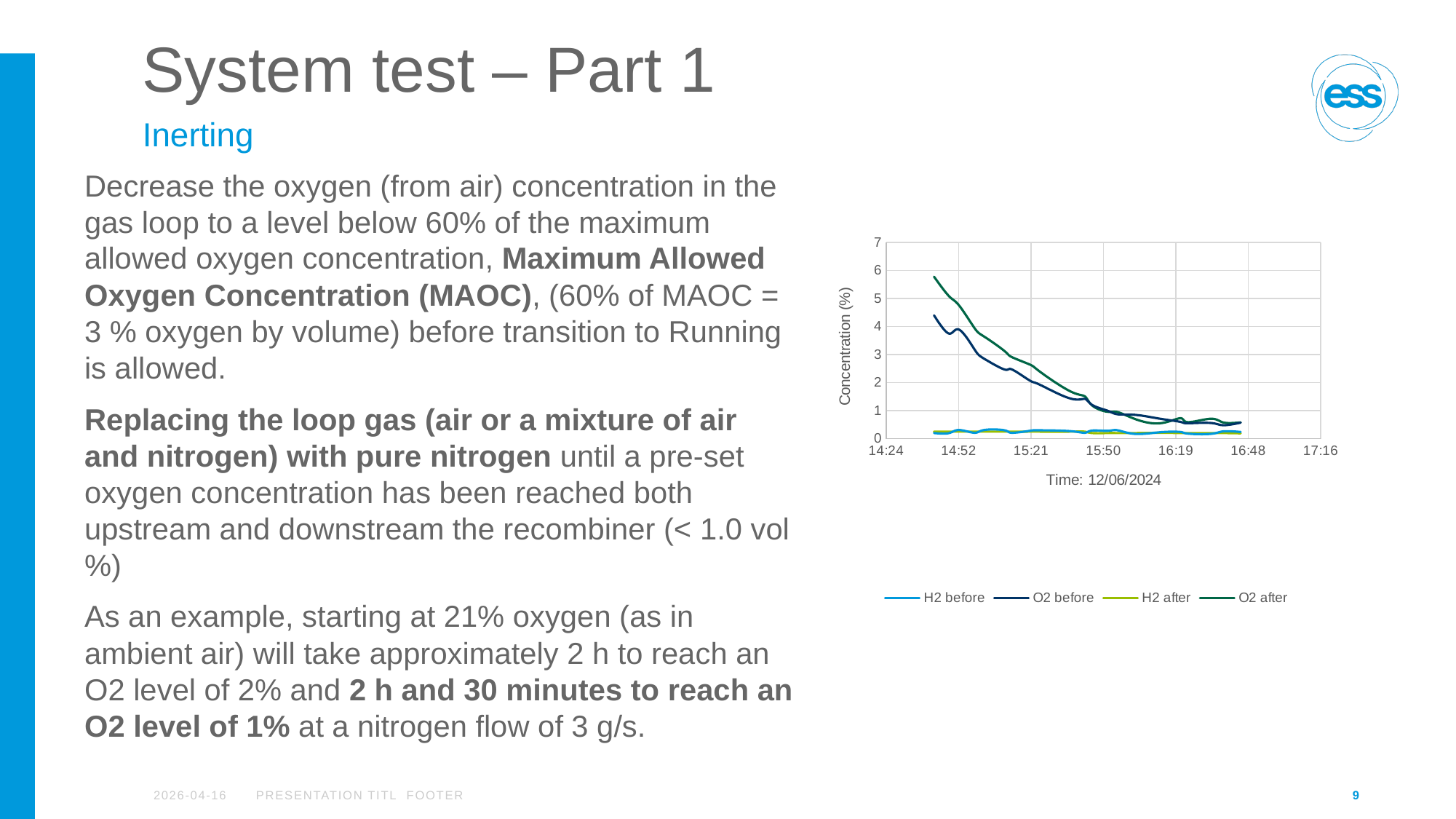

# System test – Part 1
Inerting
Decrease the oxygen (from air) concentration in the gas loop to a level below 60% of the maximum allowed oxygen concentration, Maximum Allowed Oxygen Concentration (MAOC), (60% of MAOC = 3 % oxygen by volume) before transition to Running is allowed.
Replacing the loop gas (air or a mixture of air and nitrogen) with pure nitrogen until a pre-set oxygen concentration has been reached both upstream and downstream the recombiner (< 1.0 vol%)
As an example, starting at 21% oxygen (as in ambient air) will take approximately 2 h to reach an O2 level of 2% and 2 h and 30 minutes to reach an O2 level of 1% at a nitrogen flow of 3 g/s.

### Chart

| Category | H2 before | O2 before | H2 after | O2 after |
|---|---|---|---|---|
2026-04-16
PRESENTATION TITL  FOOTER
9